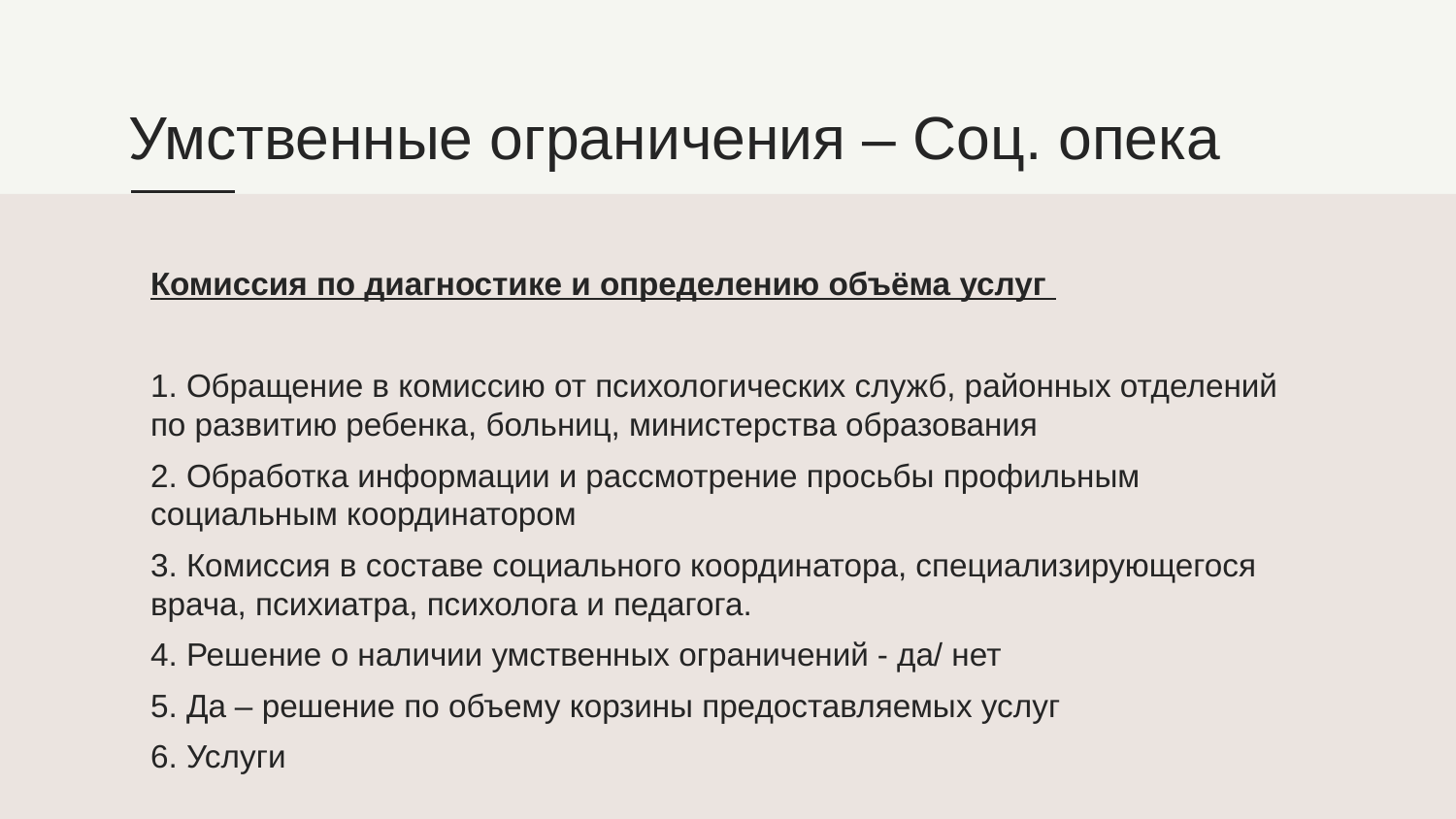

# Умственные ограничения – Соц. опека

Комиссия по диагностике и определению объёма услуг

1. Обращение в комиссию от психологических служб, районных отделений по развитию ребенка, больниц, министерства образования
2. Обработка информации и рассмотрение просьбы профильным социальным координатором
3. Комиссия в составе социального координатора, специализирующегося врача, психиатра, психолога и педагога.
4. Решение о наличии умственных ограничений - да/ нет
5. Да – решение по объему корзины предоставляемых услуг
6. Услуги